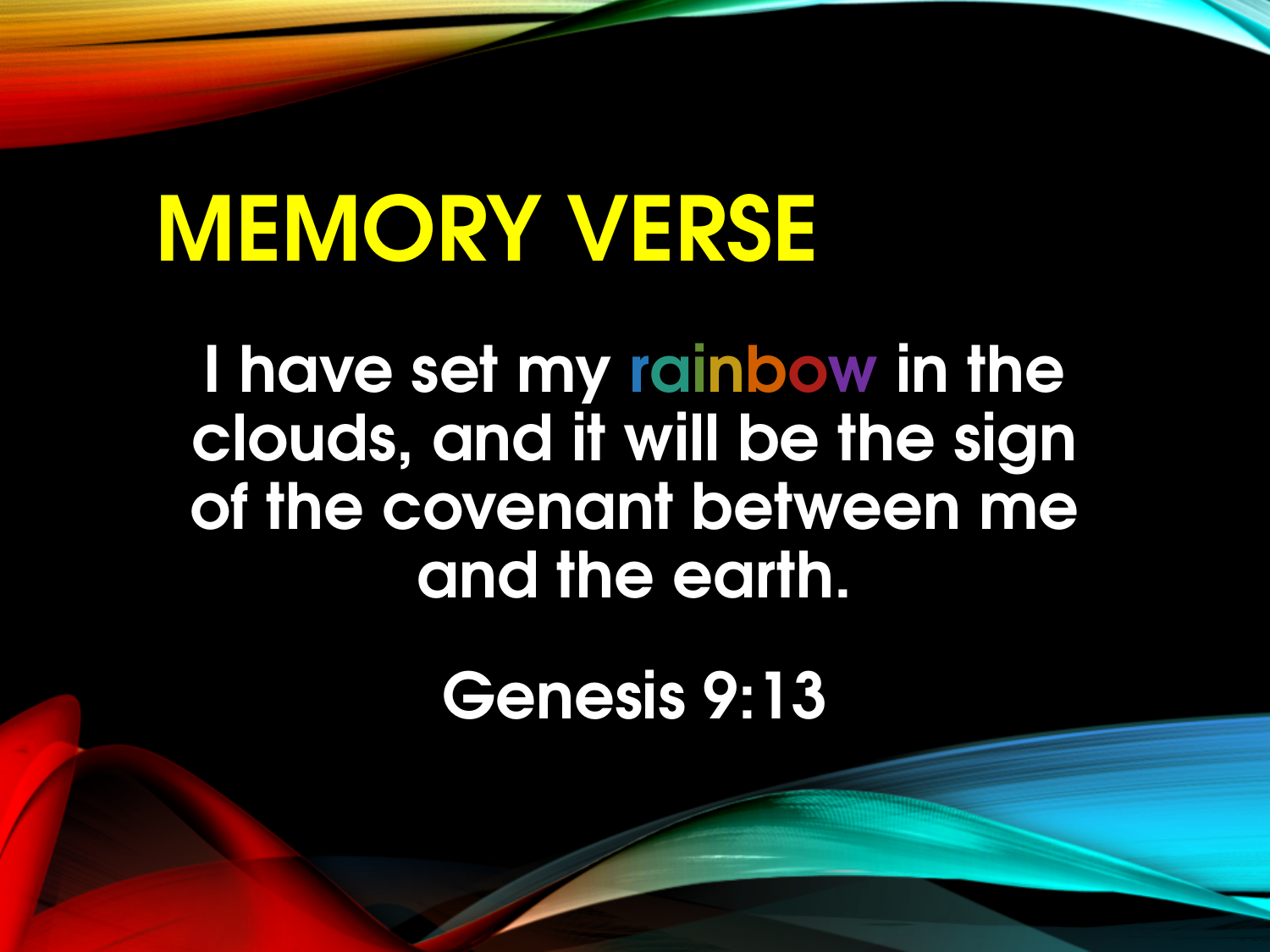

# Memory Verse
I have set my rainbow in the clouds, and it will be the sign of the covenant between me and the earth.

Genesis 9:13